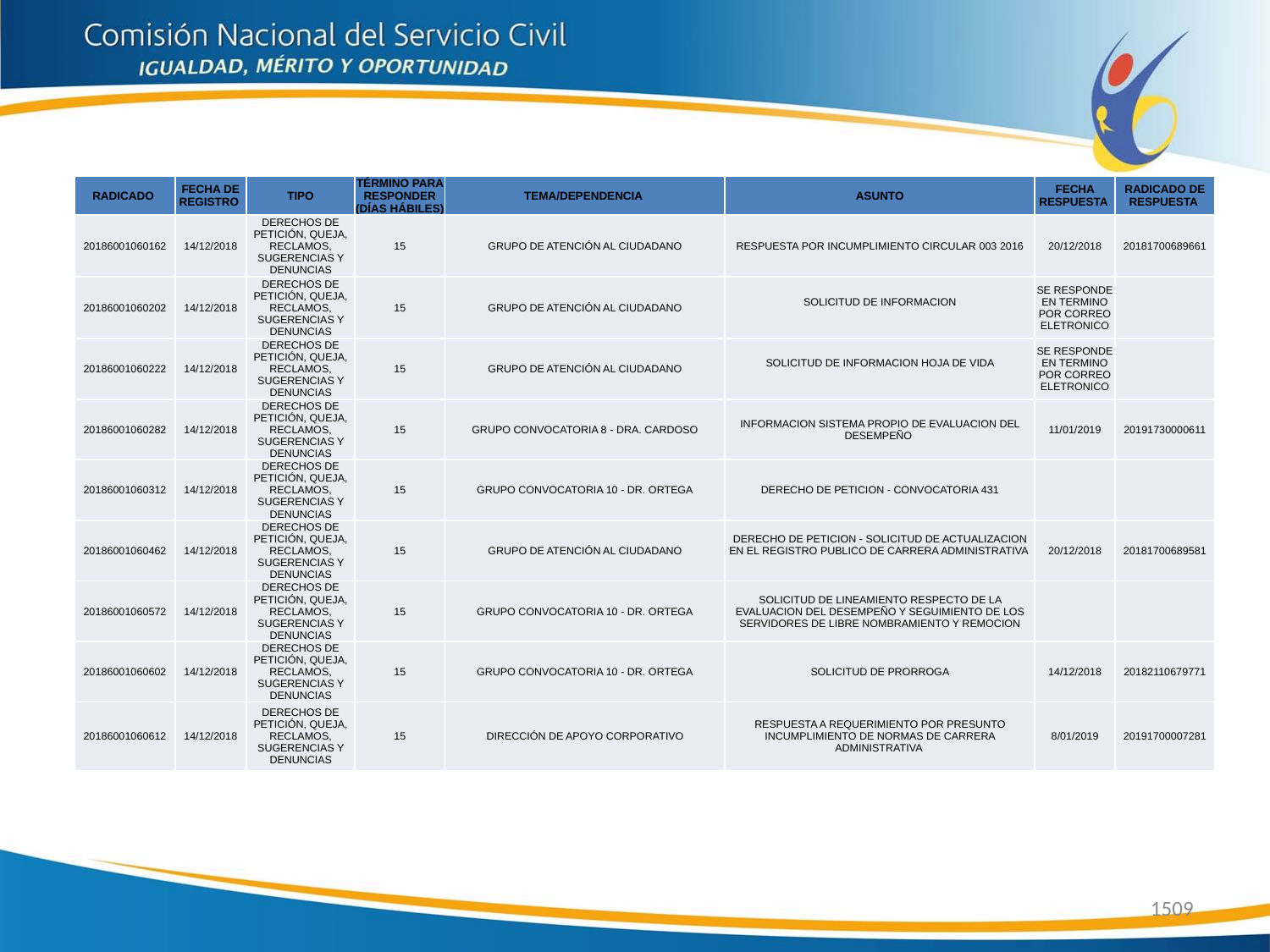

| RADICADO | FECHA DE REGISTRO | TIPO | TÉRMINO PARA RESPONDER (DÍAS HÁBILES) | TEMA/DEPENDENCIA | ASUNTO | FECHA RESPUESTA | RADICADO DE RESPUESTA |
| --- | --- | --- | --- | --- | --- | --- | --- |
| 20186001060162 | 14/12/2018 | DERECHOS DE PETICIÓN, QUEJA, RECLAMOS, SUGERENCIAS Y DENUNCIAS | 15 | GRUPO DE ATENCIÓN AL CIUDADANO | RESPUESTA POR INCUMPLIMIENTO CIRCULAR 003 2016 | 20/12/2018 | 20181700689661 |
| 20186001060202 | 14/12/2018 | DERECHOS DE PETICIÓN, QUEJA, RECLAMOS, SUGERENCIAS Y DENUNCIAS | 15 | GRUPO DE ATENCIÓN AL CIUDADANO | SOLICITUD DE INFORMACION | SE RESPONDE EN TERMINO POR CORREO ELETRONICO |  |
| 20186001060222 | 14/12/2018 | DERECHOS DE PETICIÓN, QUEJA, RECLAMOS, SUGERENCIAS Y DENUNCIAS | 15 | GRUPO DE ATENCIÓN AL CIUDADANO | SOLICITUD DE INFORMACION HOJA DE VIDA | SE RESPONDE EN TERMINO POR CORREO ELETRONICO |  |
| 20186001060282 | 14/12/2018 | DERECHOS DE PETICIÓN, QUEJA, RECLAMOS, SUGERENCIAS Y DENUNCIAS | 15 | GRUPO CONVOCATORIA 8 - DRA. CARDOSO | INFORMACION SISTEMA PROPIO DE EVALUACION DEL DESEMPEÑO | 11/01/2019 | 20191730000611 |
| 20186001060312 | 14/12/2018 | DERECHOS DE PETICIÓN, QUEJA, RECLAMOS, SUGERENCIAS Y DENUNCIAS | 15 | GRUPO CONVOCATORIA 10 - DR. ORTEGA | DERECHO DE PETICION - CONVOCATORIA 431 |  |  |
| 20186001060462 | 14/12/2018 | DERECHOS DE PETICIÓN, QUEJA, RECLAMOS, SUGERENCIAS Y DENUNCIAS | 15 | GRUPO DE ATENCIÓN AL CIUDADANO | DERECHO DE PETICION - SOLICITUD DE ACTUALIZACION EN EL REGISTRO PUBLICO DE CARRERA ADMINISTRATIVA | 20/12/2018 | 20181700689581 |
| 20186001060572 | 14/12/2018 | DERECHOS DE PETICIÓN, QUEJA, RECLAMOS, SUGERENCIAS Y DENUNCIAS | 15 | GRUPO CONVOCATORIA 10 - DR. ORTEGA | SOLICITUD DE LINEAMIENTO RESPECTO DE LA EVALUACION DEL DESEMPEÑO Y SEGUIMIENTO DE LOS SERVIDORES DE LIBRE NOMBRAMIENTO Y REMOCION |  |  |
| 20186001060602 | 14/12/2018 | DERECHOS DE PETICIÓN, QUEJA, RECLAMOS, SUGERENCIAS Y DENUNCIAS | 15 | GRUPO CONVOCATORIA 10 - DR. ORTEGA | SOLICITUD DE PRORROGA | 14/12/2018 | 20182110679771 |
| 20186001060612 | 14/12/2018 | DERECHOS DE PETICIÓN, QUEJA, RECLAMOS, SUGERENCIAS Y DENUNCIAS | 15 | DIRECCIÓN DE APOYO CORPORATIVO | RESPUESTA A REQUERIMIENTO POR PRESUNTO INCUMPLIMIENTO DE NORMAS DE CARRERA ADMINISTRATIVA | 8/01/2019 | 20191700007281 |
1509